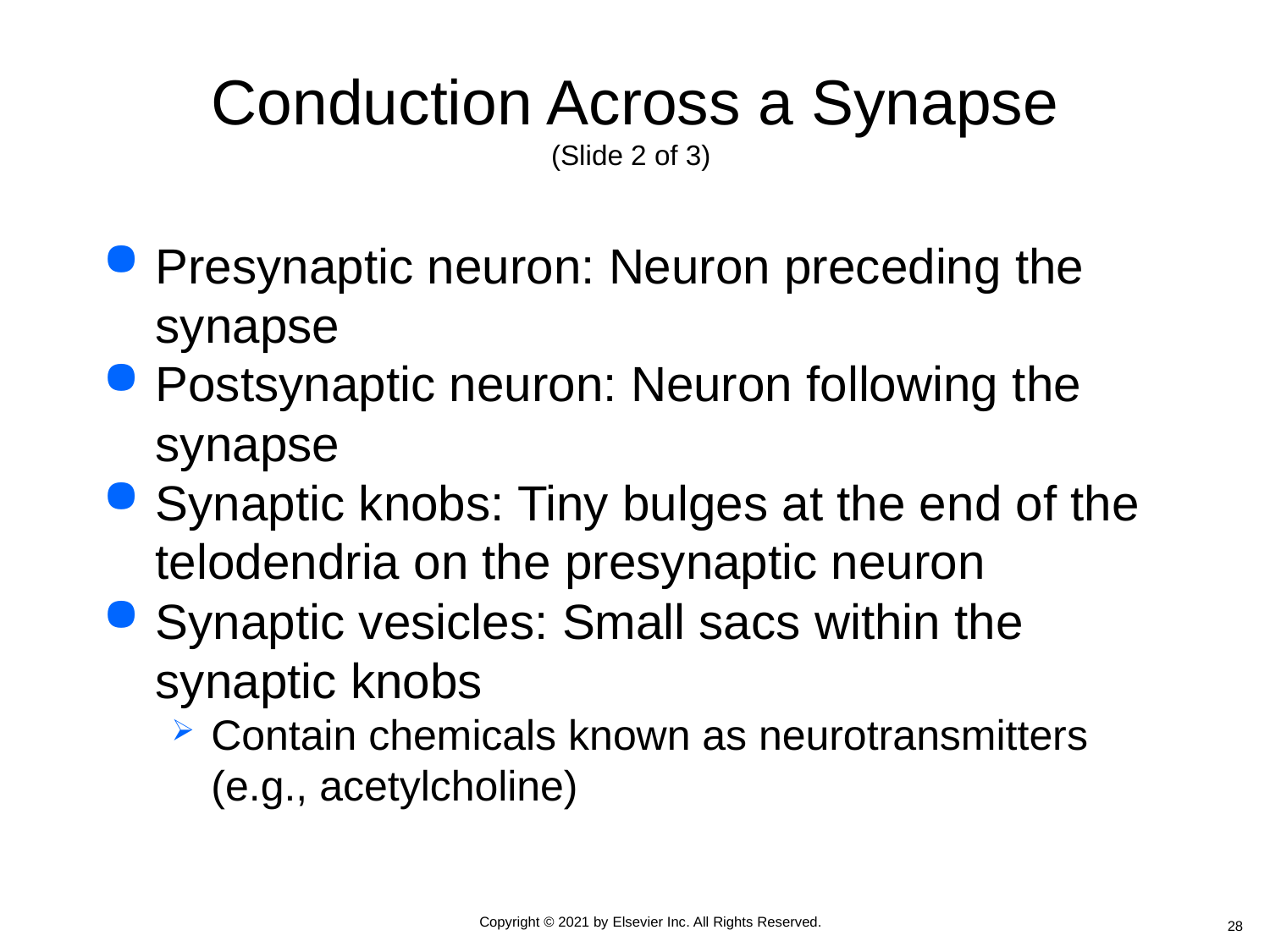

# Conduction Across a Synapse (Slide 2 of 3)
Presynaptic neuron: Neuron preceding the synapse
Postsynaptic neuron: Neuron following the synapse
Synaptic knobs: Tiny bulges at the end of the telodendria on the presynaptic neuron
Synaptic vesicles: Small sacs within the synaptic knobs
Contain chemicals known as neurotransmitters (e.g., acetylcholine)
28